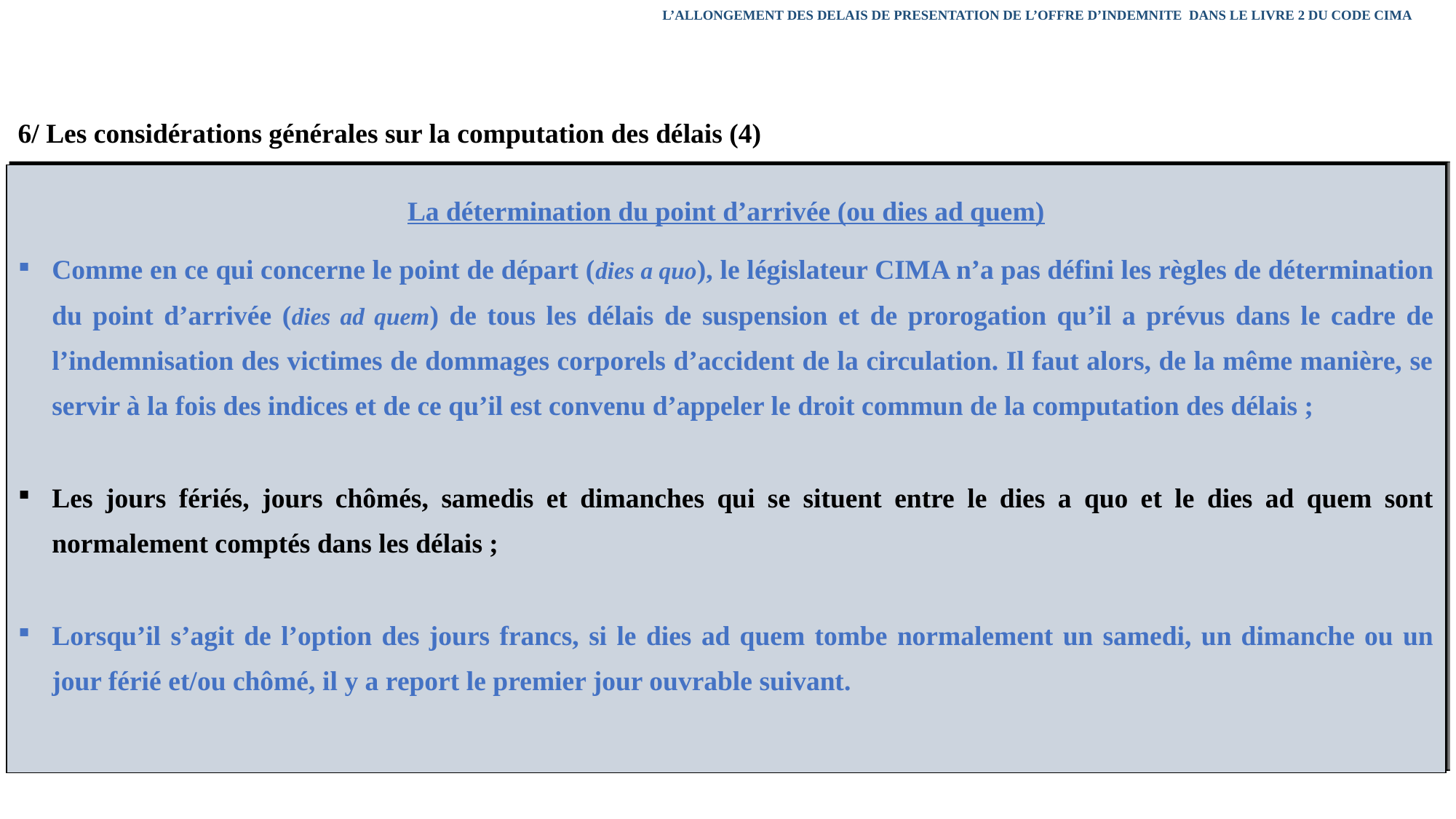

L’ALLONGEMENT DES DELAIS DE PRESENTATION DE L’OFFRE D’INDEMNITE  DANS LE LIVRE 2 DU CODE CIMA
6/ Les considérations générales sur la computation des délais (4)
| La détermination du point d’arrivée (ou dies ad quem) Comme en ce qui concerne le point de départ (dies a quo), le législateur CIMA n’a pas défini les règles de détermination du point d’arrivée (dies ad quem) de tous les délais de suspension et de prorogation qu’il a prévus dans le cadre de l’indemnisation des victimes de dommages corporels d’accident de la circulation. Il faut alors, de la même manière, se servir à la fois des indices et de ce qu’il est convenu d’appeler le droit commun de la computation des délais ; Les jours fériés, jours chômés, samedis et dimanches qui se situent entre le dies a quo et le dies ad quem sont normalement comptés dans les délais ; Lorsqu’il s’agit de l’option des jours francs, si le dies ad quem tombe normalement un samedi, un dimanche ou un jour férié et/ou chômé, il y a report le premier jour ouvrable suivant. |
| --- |